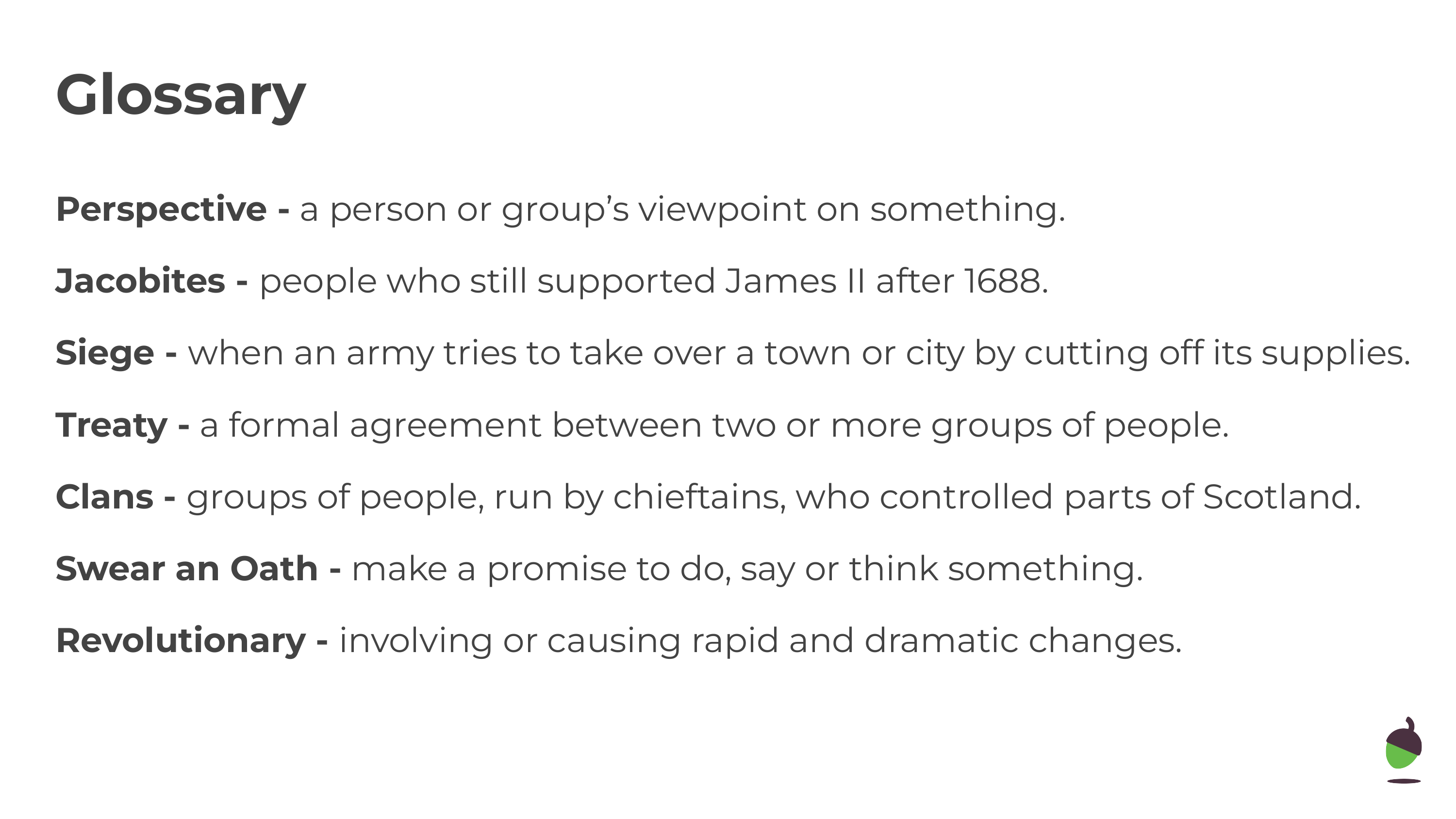

Glossary
Perspective - a person or group’s viewpoint on something.
Jacobites - people who still supported James II after 1688.
Siege - when an army tries to take over a town or city by cutting off its supplies.
Treaty - a formal agreement between two or more groups of people.
Clans - groups of people, run by chieftains, who controlled parts of Scotland.
Swear an Oath - make a promise to do, say or think something.
Revolutionary - involving or causing rapid and dramatic changes.

6